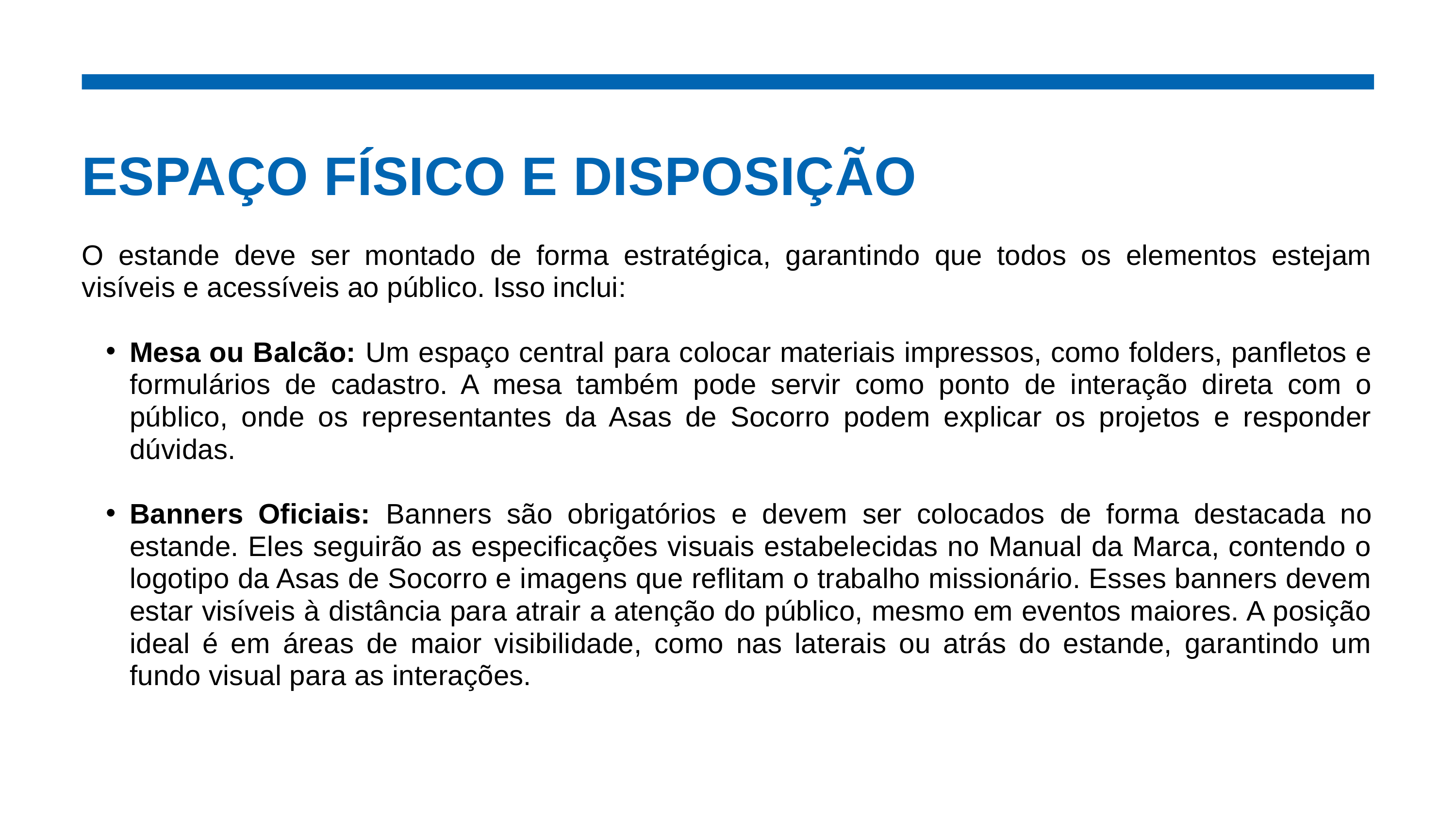

ESPAÇO FÍSICO E DISPOSIÇÃO

O estande deve ser montado de forma estratégica, garantindo que todos os elementos estejam visíveis e acessíveis ao público. Isso inclui:

Mesa ou Balcão: Um espaço central para colocar materiais impressos, como folders, panfletos e formulários de cadastro. A mesa também pode servir como ponto de interação direta com o público, onde os representantes da Asas de Socorro podem explicar os projetos e responder dúvidas.

Banners Oficiais: Banners são obrigatórios e devem ser colocados de forma destacada no estande. Eles seguirão as especificações visuais estabelecidas no Manual da Marca, contendo o logotipo da Asas de Socorro e imagens que reflitam o trabalho missionário. Esses banners devem estar visíveis à distância para atrair a atenção do público, mesmo em eventos maiores. A posição ideal é em áreas de maior visibilidade, como nas laterais ou atrás do estande, garantindo um fundo visual para as interações.